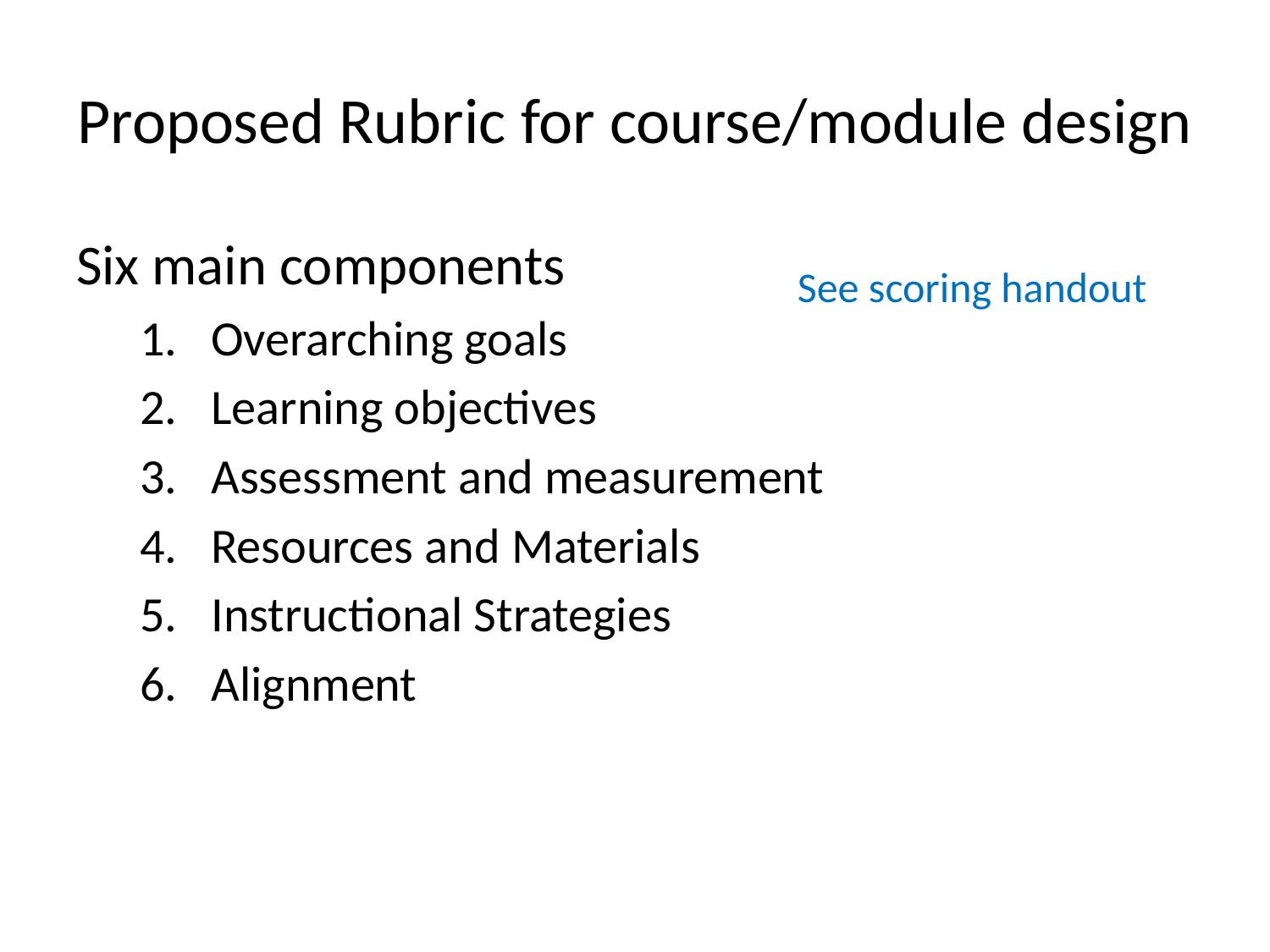

# Proposed Rubric for course/module design
Six main components
Overarching goals
Learning objectives
Assessment and measurement
Resources and Materials
Instructional Strategies
Alignment
See scoring handout